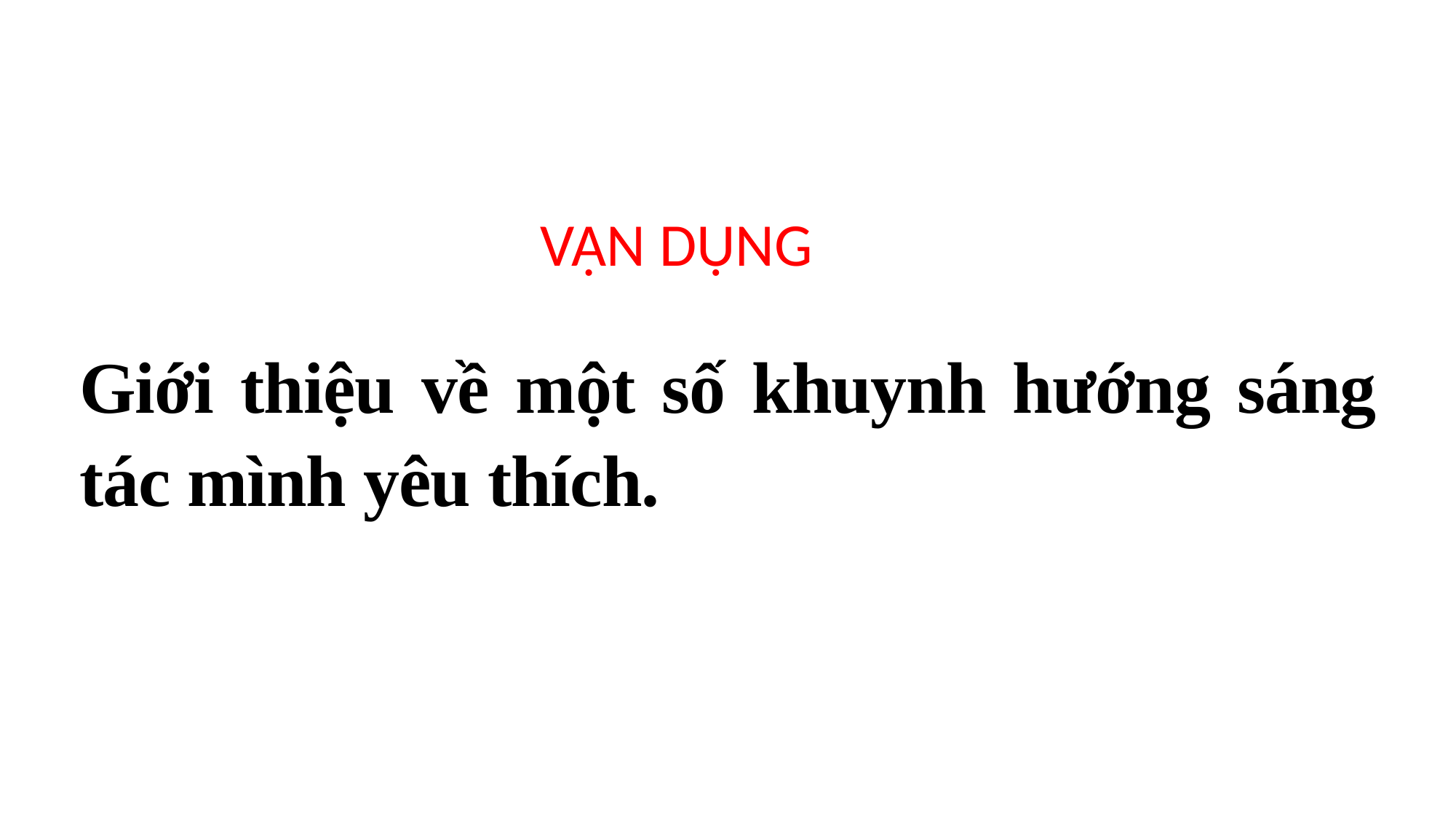

VẬN DỤNG
Giới thiệu về một số khuynh hướng sáng tác mình yêu thích.